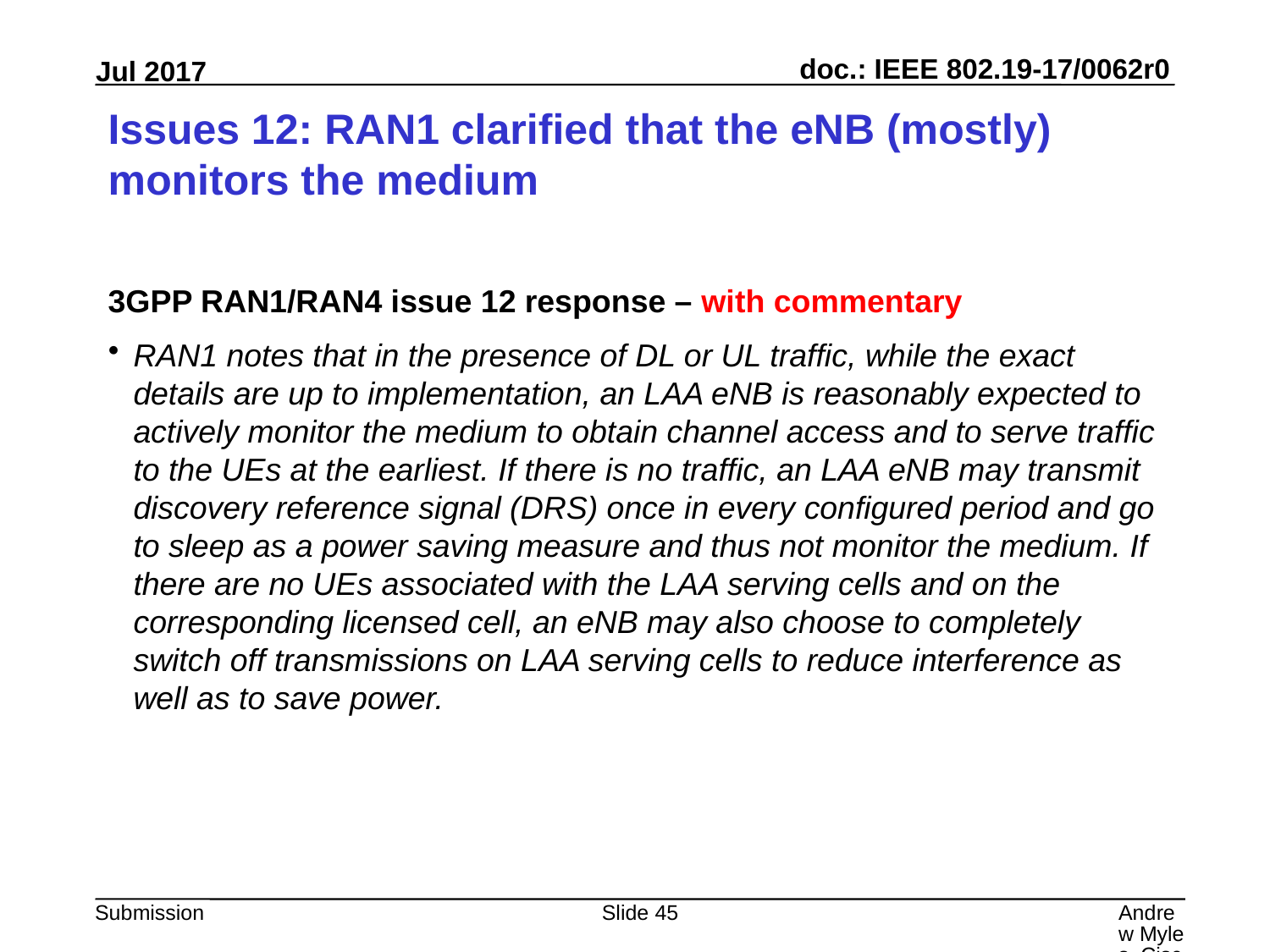

# Issues 12: RAN1 clarified that the eNB (mostly) monitors the medium
3GPP RAN1/RAN4 issue 12 response – with commentary
RAN1 notes that in the presence of DL or UL traffic, while the exact details are up to implementation, an LAA eNB is reasonably expected to actively monitor the medium to obtain channel access and to serve traffic to the UEs at the earliest. If there is no traffic, an LAA eNB may transmit discovery reference signal (DRS) once in every configured period and go to sleep as a power saving measure and thus not monitor the medium. If there are no UEs associated with the LAA serving cells and on the corresponding licensed cell, an eNB may also choose to completely switch off transmissions on LAA serving cells to reduce interference as well as to save power.

Slide 45
Andrew Myles, Cisco